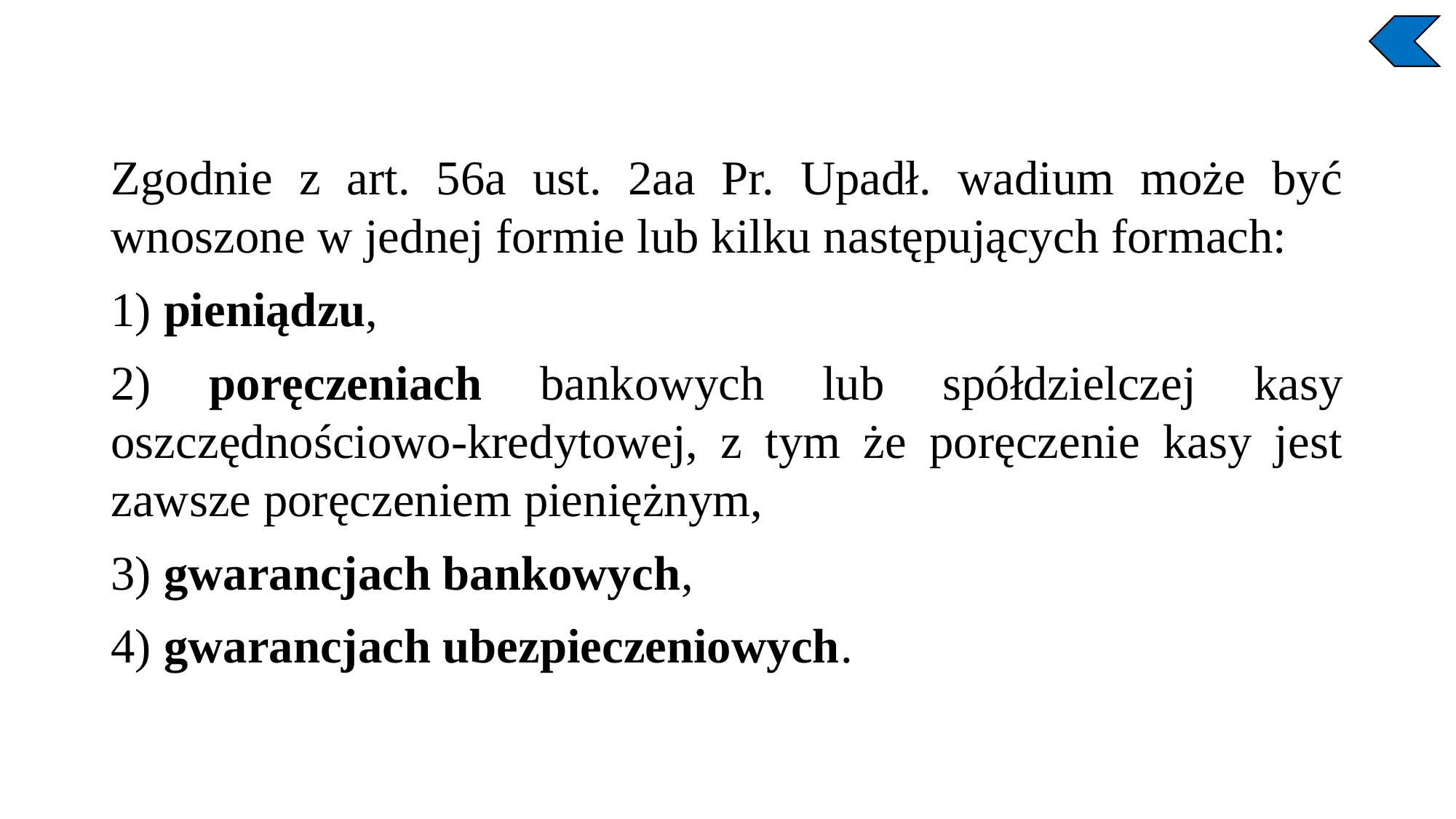

Zgodnie z art. 56a ust. 2aa Pr. Upadł. wadium może być wnoszone w jednej formie lub kilku następujących formach:
1) pieniądzu,
2) poręczeniach bankowych lub spółdzielczej kasy oszczędnościowo-kredytowej, z tym że poręczenie kasy jest zawsze poręczeniem pieniężnym,
3) gwarancjach bankowych,
4) gwarancjach ubezpieczeniowych.